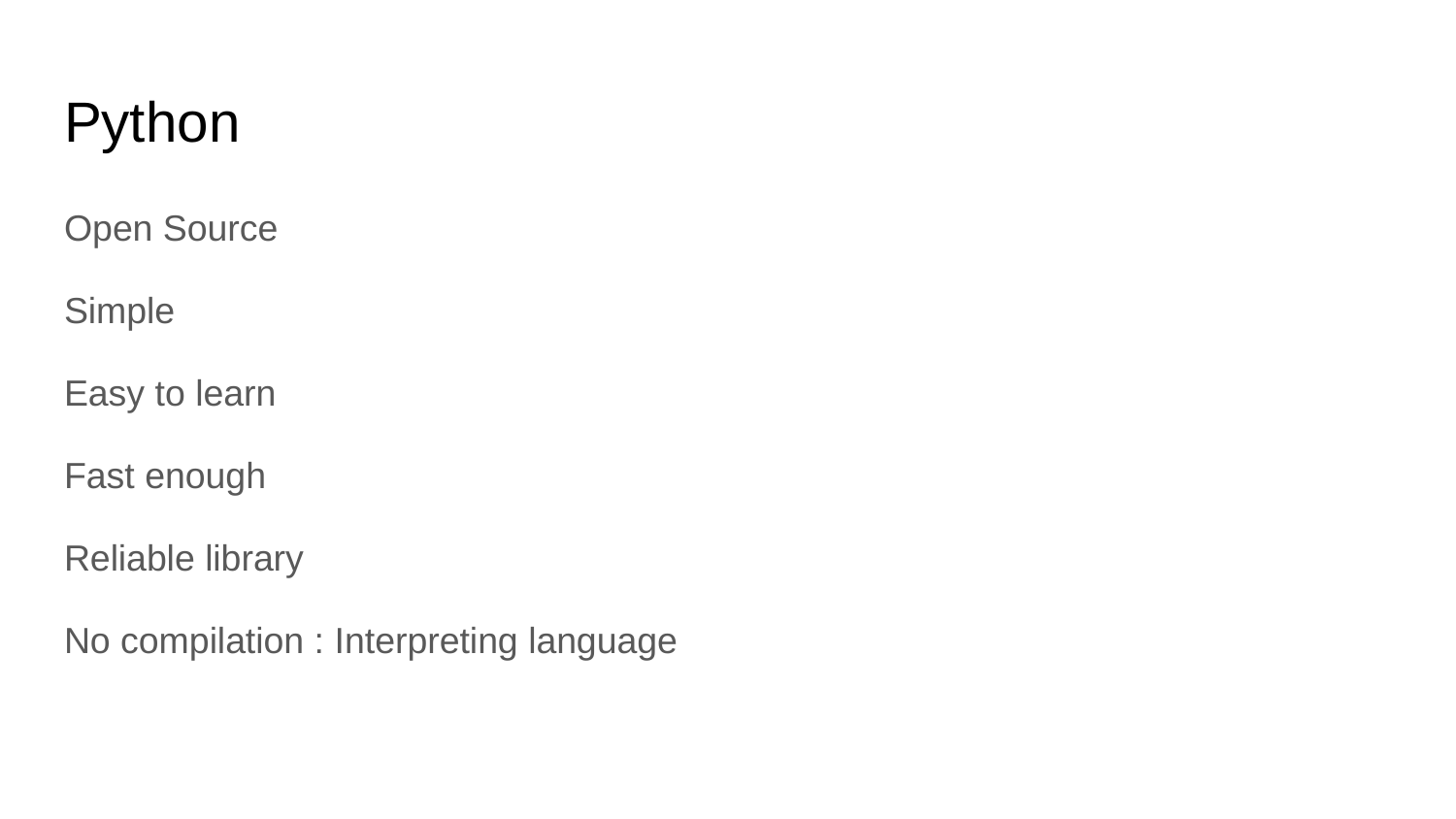

# Python
Open Source
Simple
Easy to learn
Fast enough
Reliable library
No compilation : Interpreting language